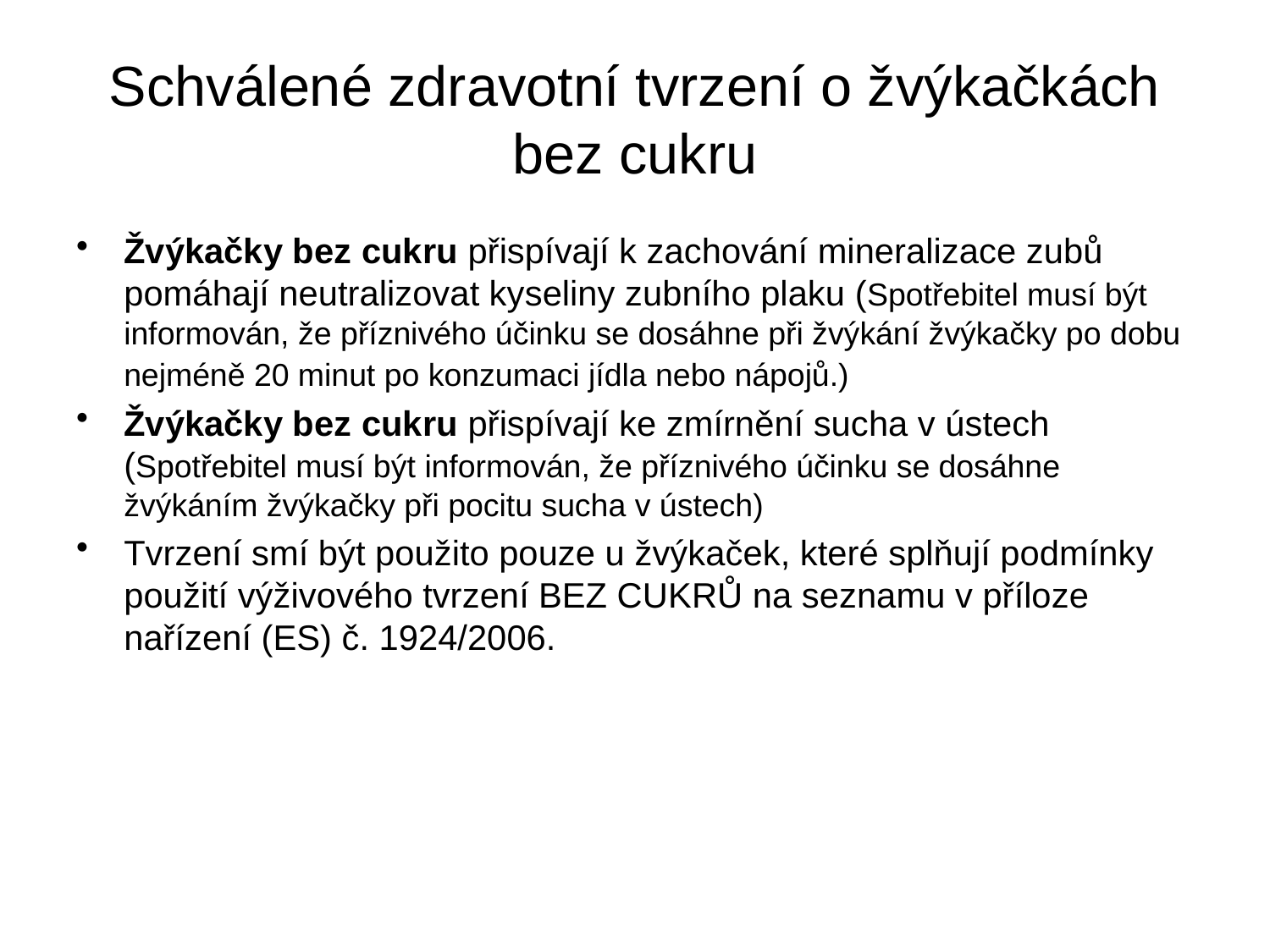

# Schválené zdravotní tvrzení o žvýkačkách bez cukru
Žvýkačky bez cukru přispívají k zachování mineralizace zubů  pomáhají neutralizovat kyseliny zubního plaku (Spotřebitel musí být informován, že příznivého účinku se dosáhne při žvýkání žvýkačky po dobu nejméně 20 minut po konzumaci jídla nebo nápojů.)
Žvýkačky bez cukru přispívají ke zmírnění sucha v ústech (Spotřebitel musí být informován, že příznivého účinku se dosáhne žvýkáním žvýkačky při pocitu sucha v ústech)
Tvrzení smí být použito pouze u žvýkaček, které splňují podmínky použití výživového tvrzení BEZ CUKRŮ na seznamu v příloze nařízení (ES) č. 1924/2006.